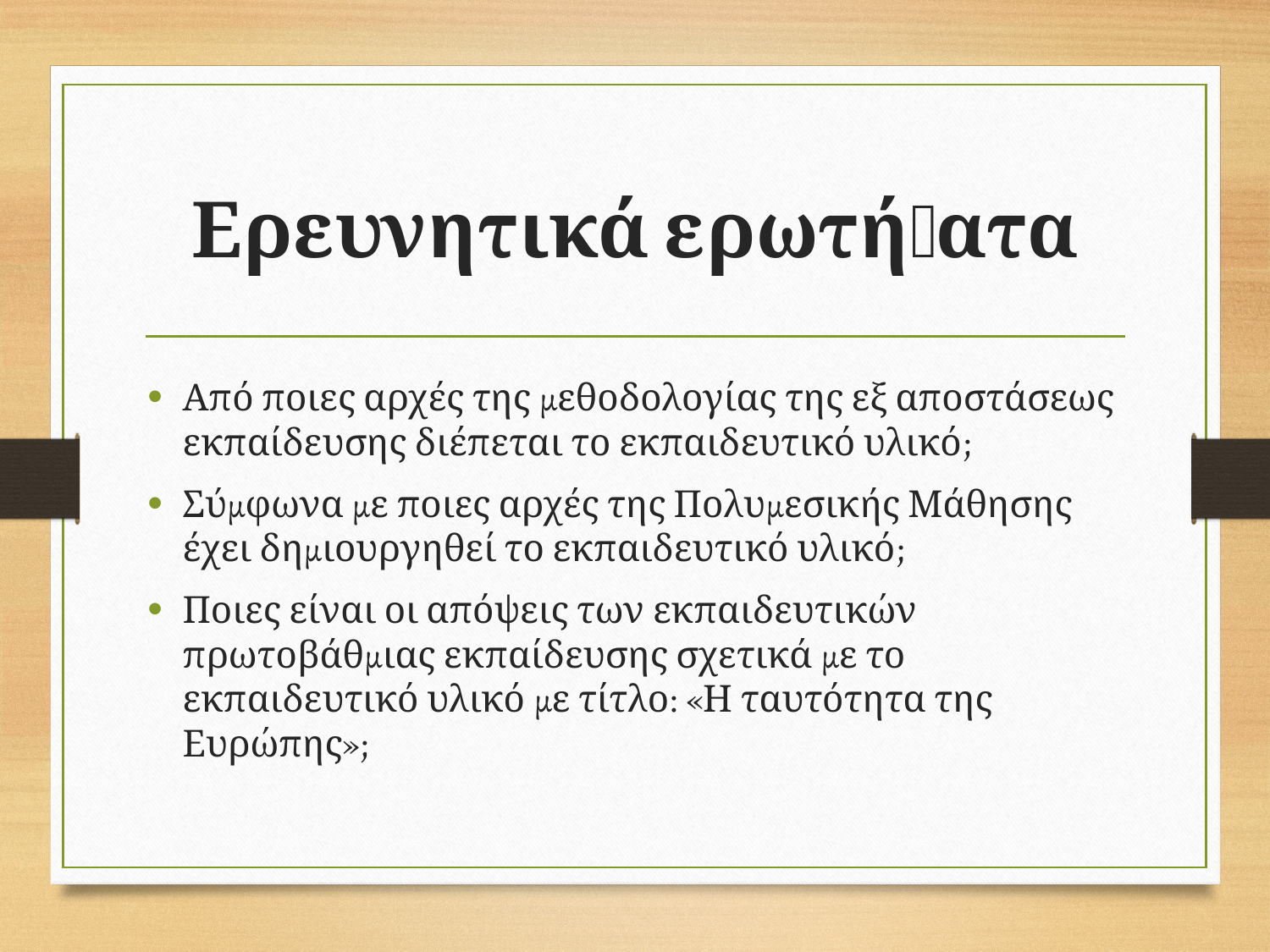

# Ερευνητικά ερωτήματα

Από ποιες αρχές της μεθοδολογίας της εξ αποστάσεως εκπαίδευσης διέπεται το εκπαιδευτικό υλικό;
Σύμφωνα με ποιες αρχές της Πολυμεσικής Μάθησης έχει δημιουργηθεί το εκπαιδευτικό υλικό;
Ποιες είναι οι απόψεις των εκπαιδευτικών πρωτοβάθμιας εκπαίδευσης σχετικά με το εκπαιδευτικό υλικό με τίτλο: «Η ταυτότητα της Ευρώπης»;